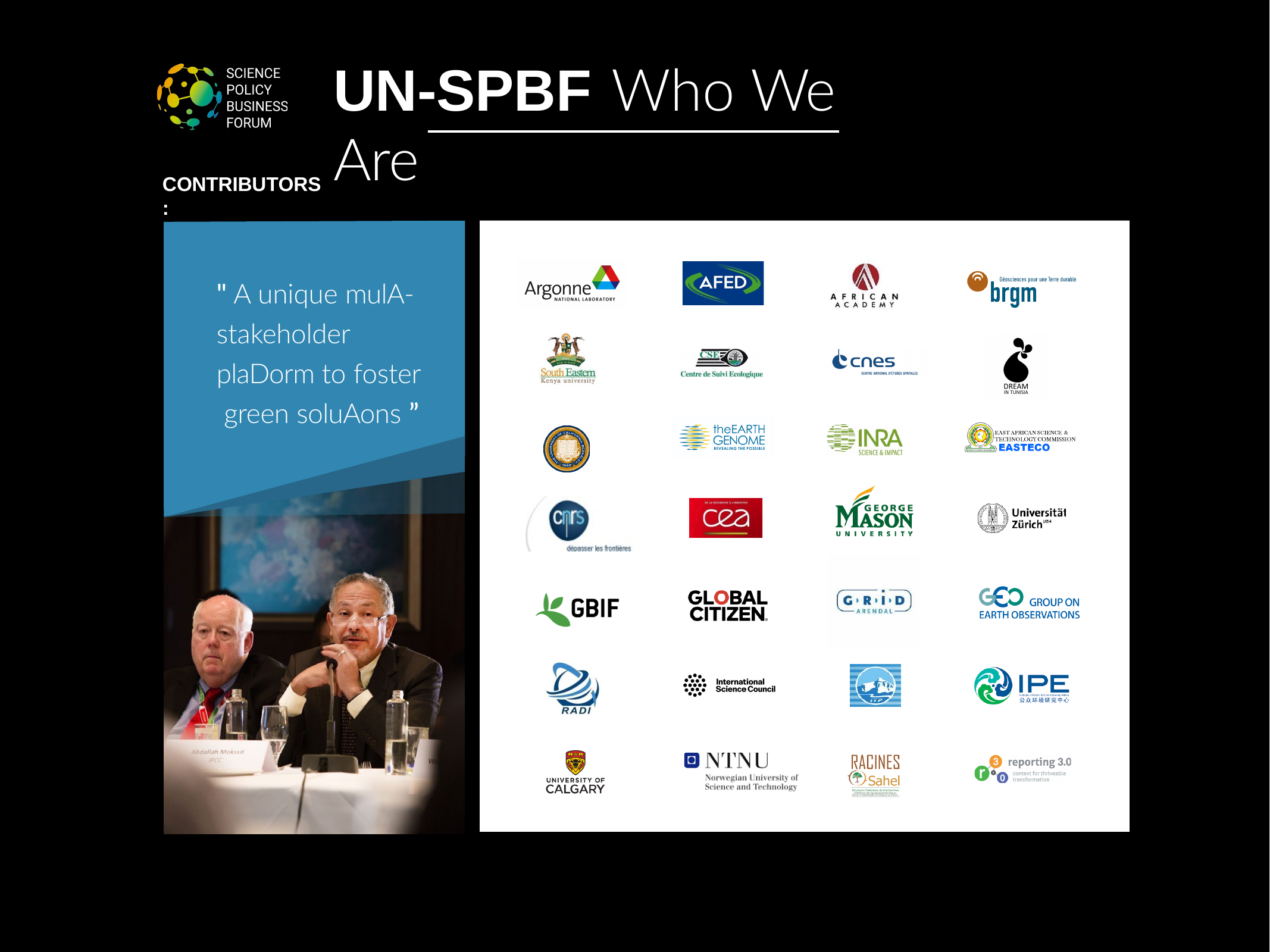

# UN-SPBF	Who We Are

CONTRIBUTORS:

" A unique mulA-  stakeholder  plaDorm to foster  green soluAons ”